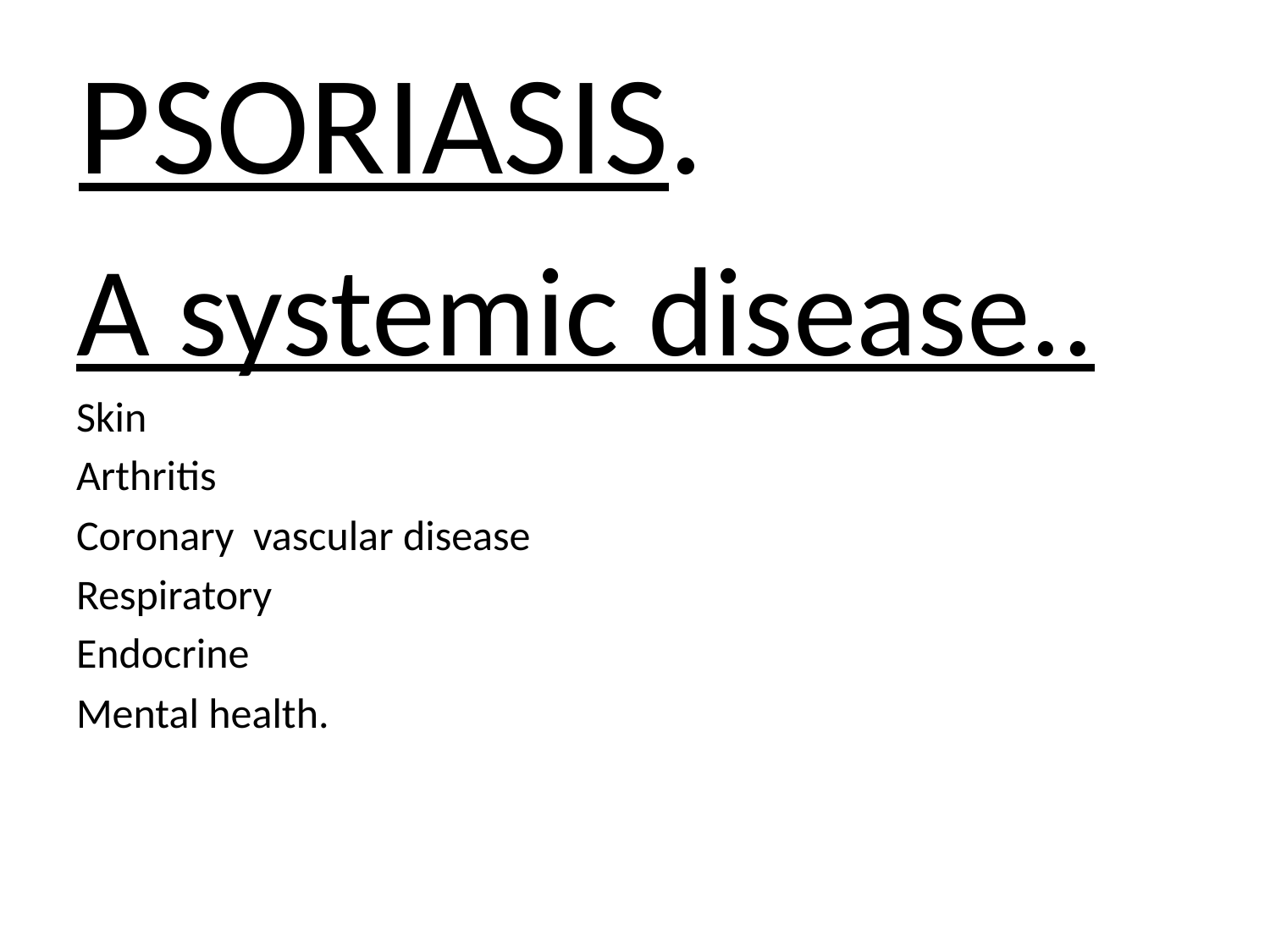

# PSORIASIS.
A systemic disease..
Skin
Arthritis
Coronary  vascular disease
Respiratory
Endocrine
Mental health.